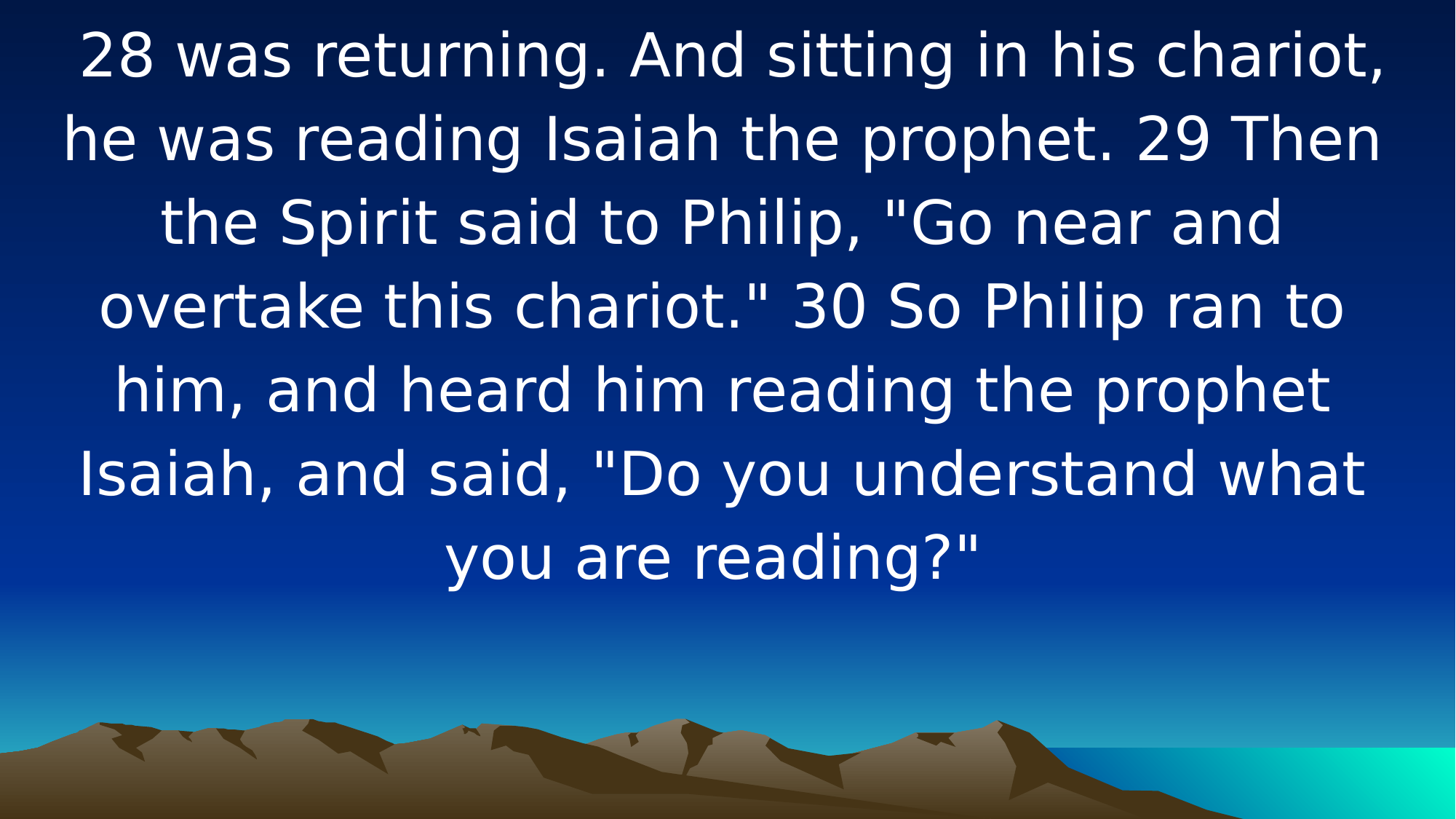

28 was returning. And sitting in his chariot, he was reading Isaiah the prophet. 29 Then the Spirit said to Philip, "Go near and overtake this chariot." 30 So Philip ran to him, and heard him reading the prophet Isaiah, and said, "Do you understand what you are reading?"